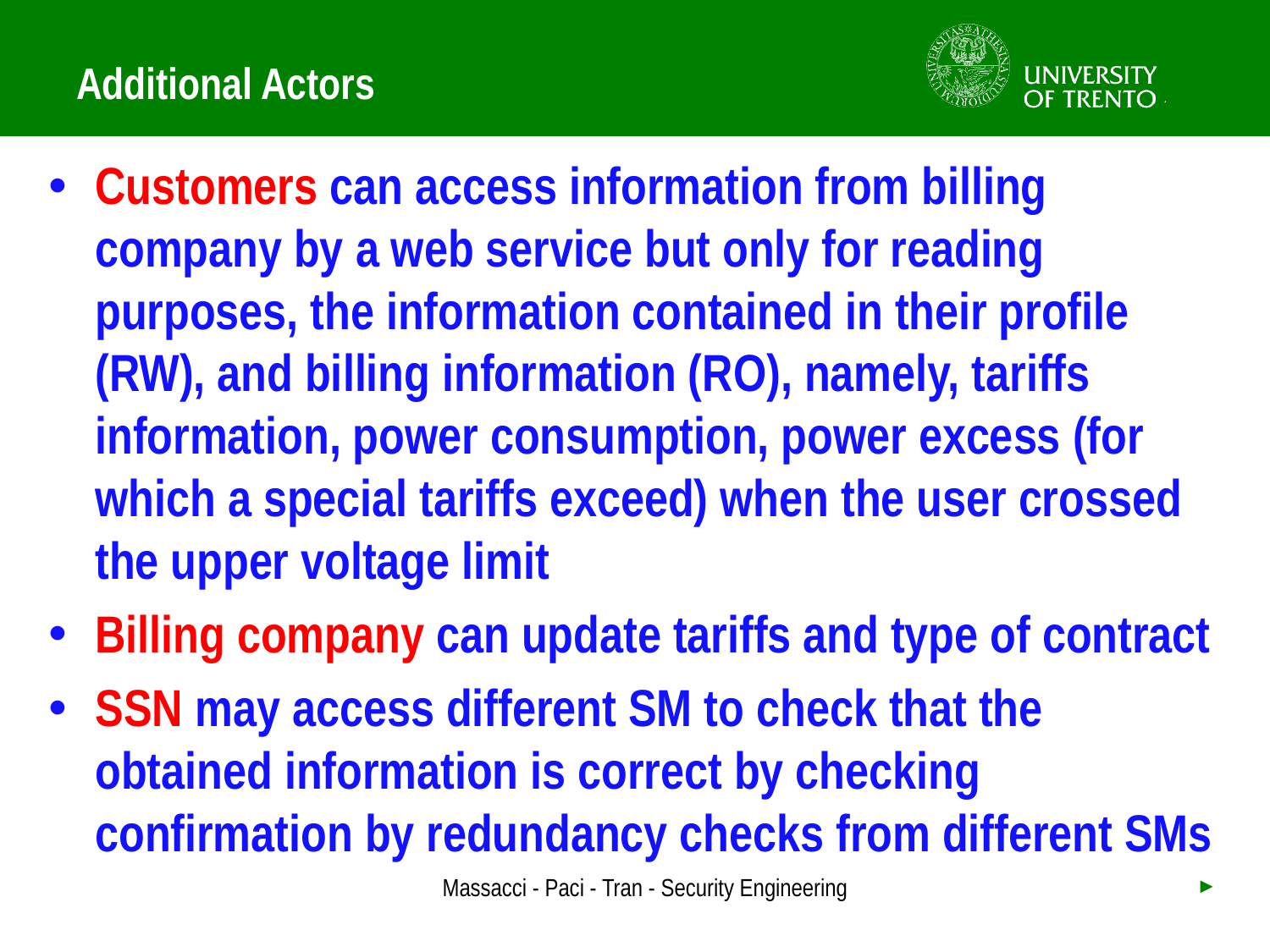

# Additional Actors
Customers can access information from billing company by a web service but only for reading purposes, the information contained in their profile (RW), and billing information (RO), namely, tariffs information, power consumption, power excess (for which a special tariffs exceed) when the user crossed the upper voltage limit
Billing company can update tariffs and type of contract
SSN may access different SM to check that the obtained information is correct by checking confirmation by redundancy checks from different SMs

Massacci - Paci - Tran - Security Engineering
►